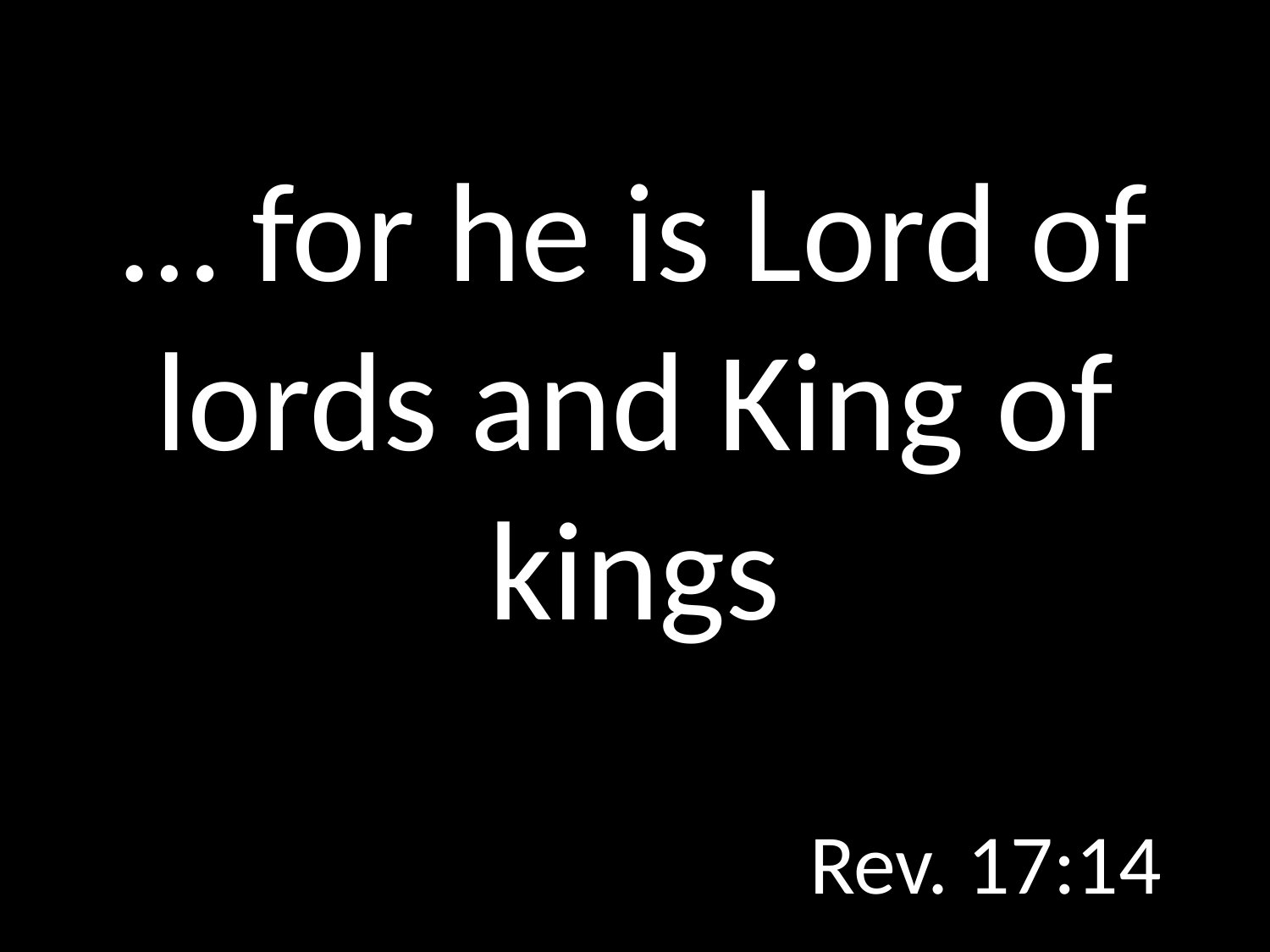

# … for he is Lord of lords and King of kings
GOD
GOD
Rev. 17:14